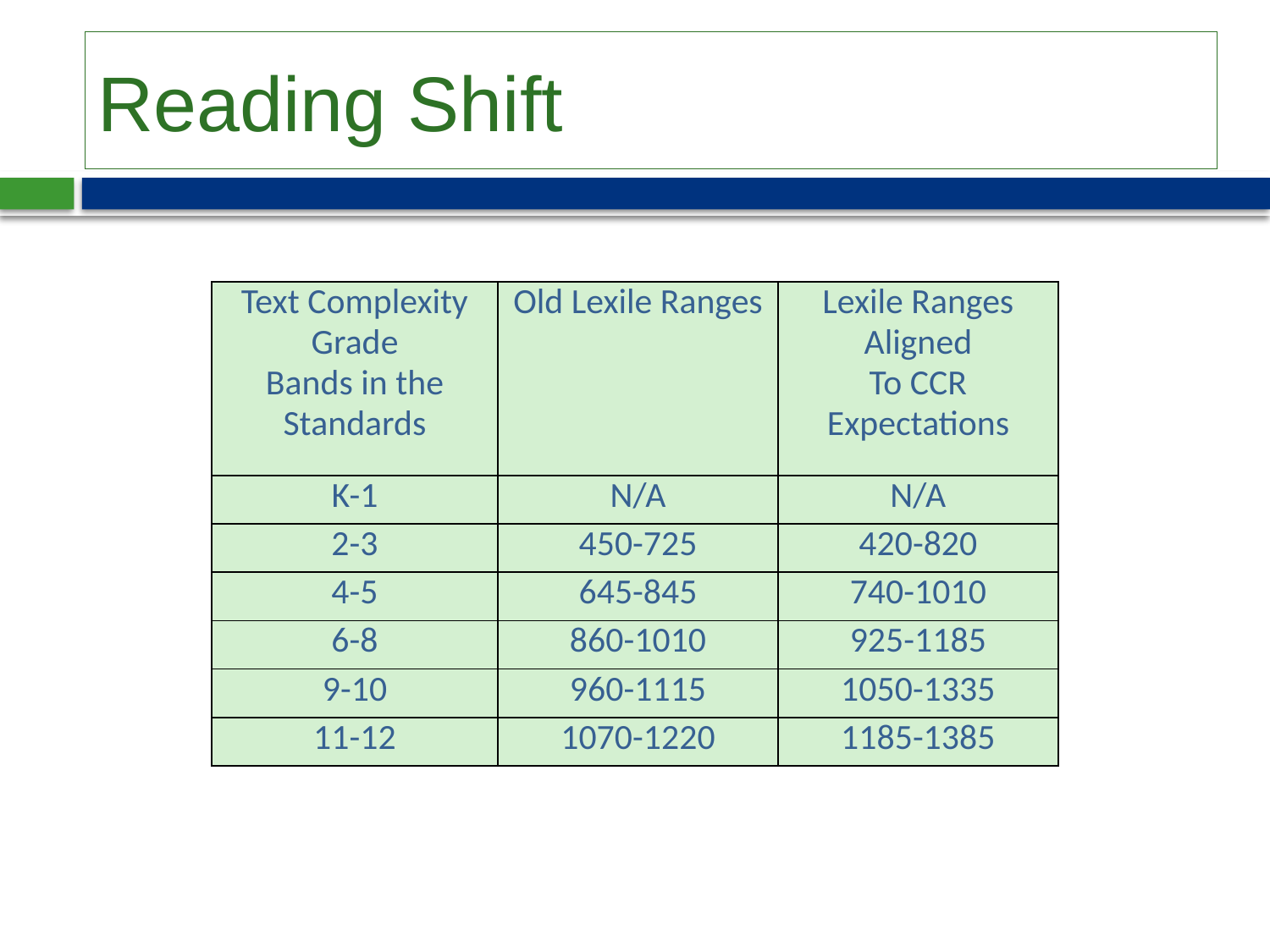

# Reading Shift
| Text Complexity Grade Bands in the Standards | Old Lexile Ranges | Lexile Ranges Aligned To CCR Expectations |
| --- | --- | --- |
| K-1 | N/A | N/A |
| 2-3 | 450-725 | 420-820 |
| 4-5 | 645-845 | 740-1010 |
| 6-8 | 860-1010 | 925-1185 |
| 9-10 | 960-1115 | 1050-1335 |
| 11-12 | 1070-1220 | 1185-1385 |